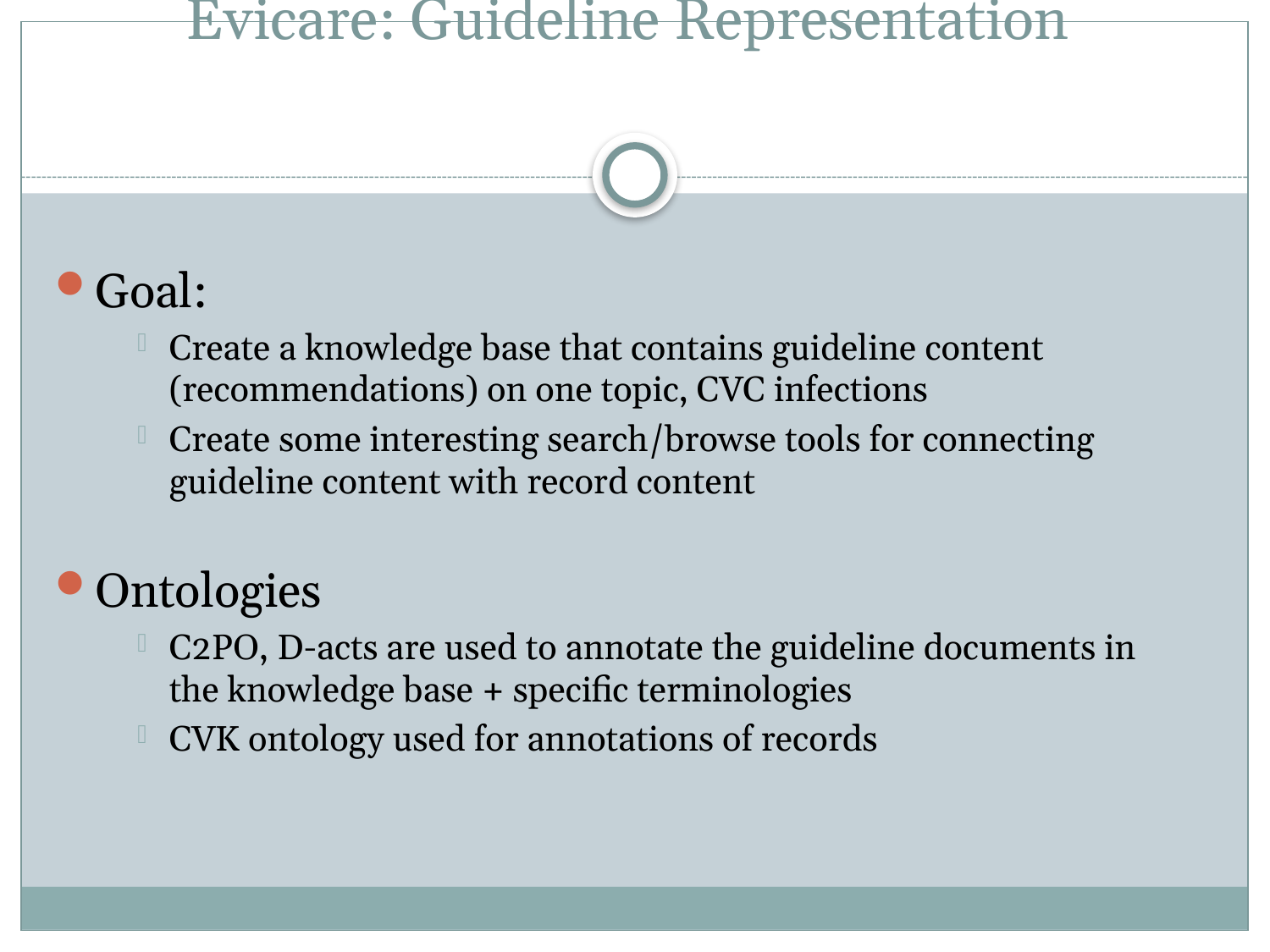

# Evicare: Guideline Representation
Goal:
Create a knowledge base that contains guideline content (recommendations) on one topic, CVC infections
Create some interesting search/browse tools for connecting guideline content with record content

Ontologies
C2PO, D-acts are used to annotate the guideline documents in the knowledge base + specific terminologies
CVK ontology used for annotations of records